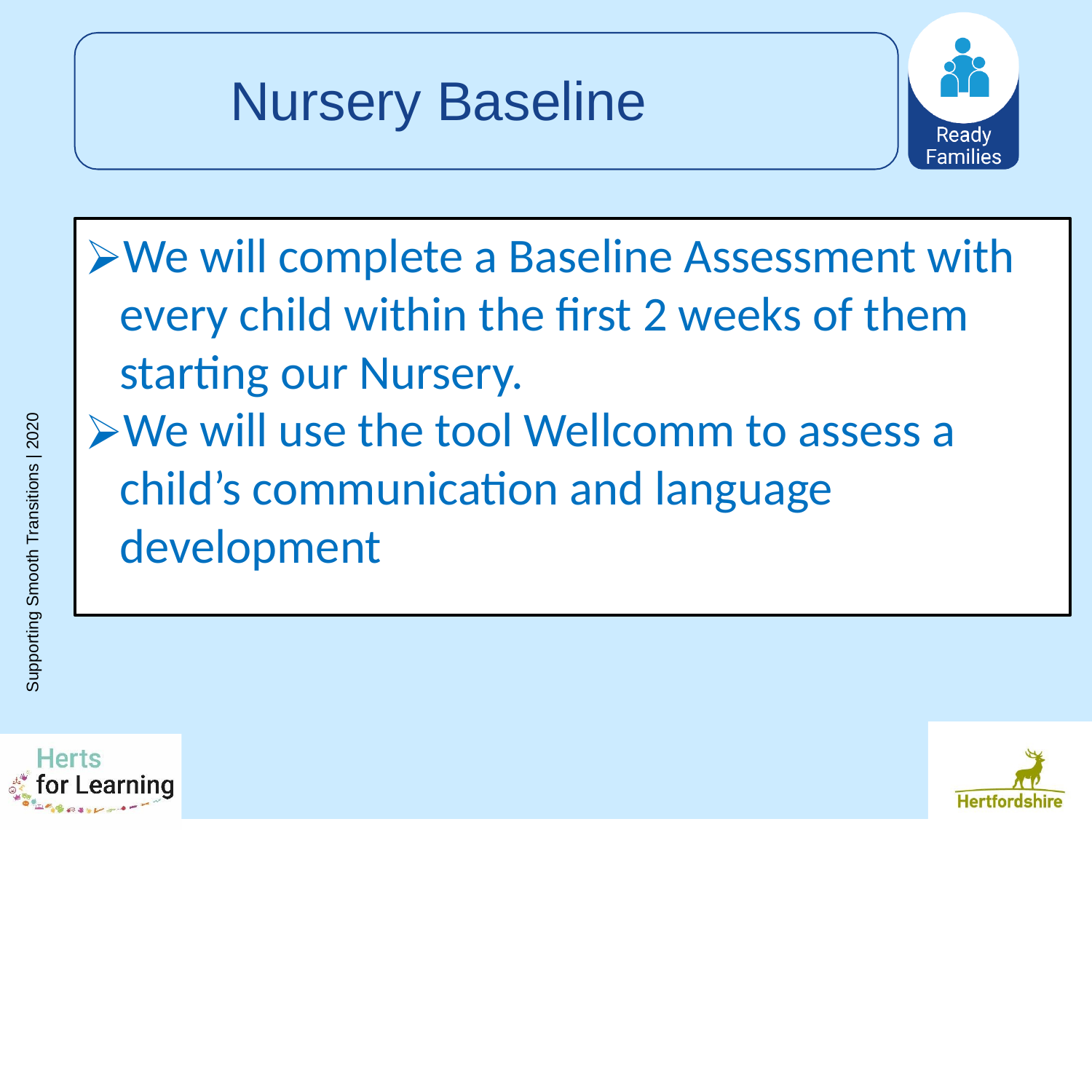

# Nursery Baseline
We will complete a Baseline Assessment with every child within the first 2 weeks of them starting our Nursery.
We will use the tool Wellcomm to assess a child’s communication and language development

Supporting Smooth Transitions | 2020